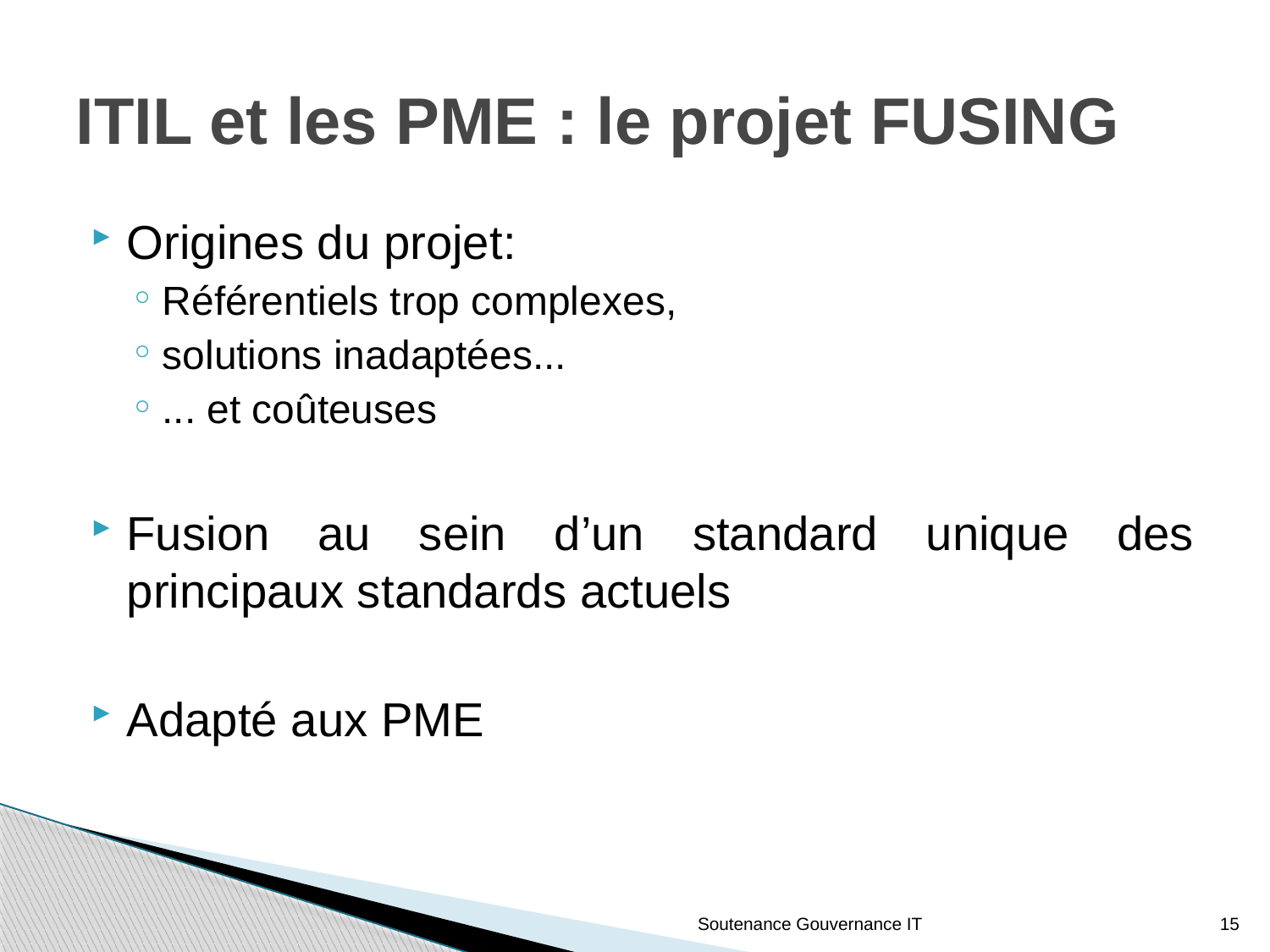

# ITIL et les PME : le projet FUSING
Origines du projet:
Référentiels trop complexes,
solutions inadaptées...
... et coûteuses

Fusion au sein d’un standard unique des principaux standards actuels

Adapté aux PME

Soutenance Gouvernance IT
15